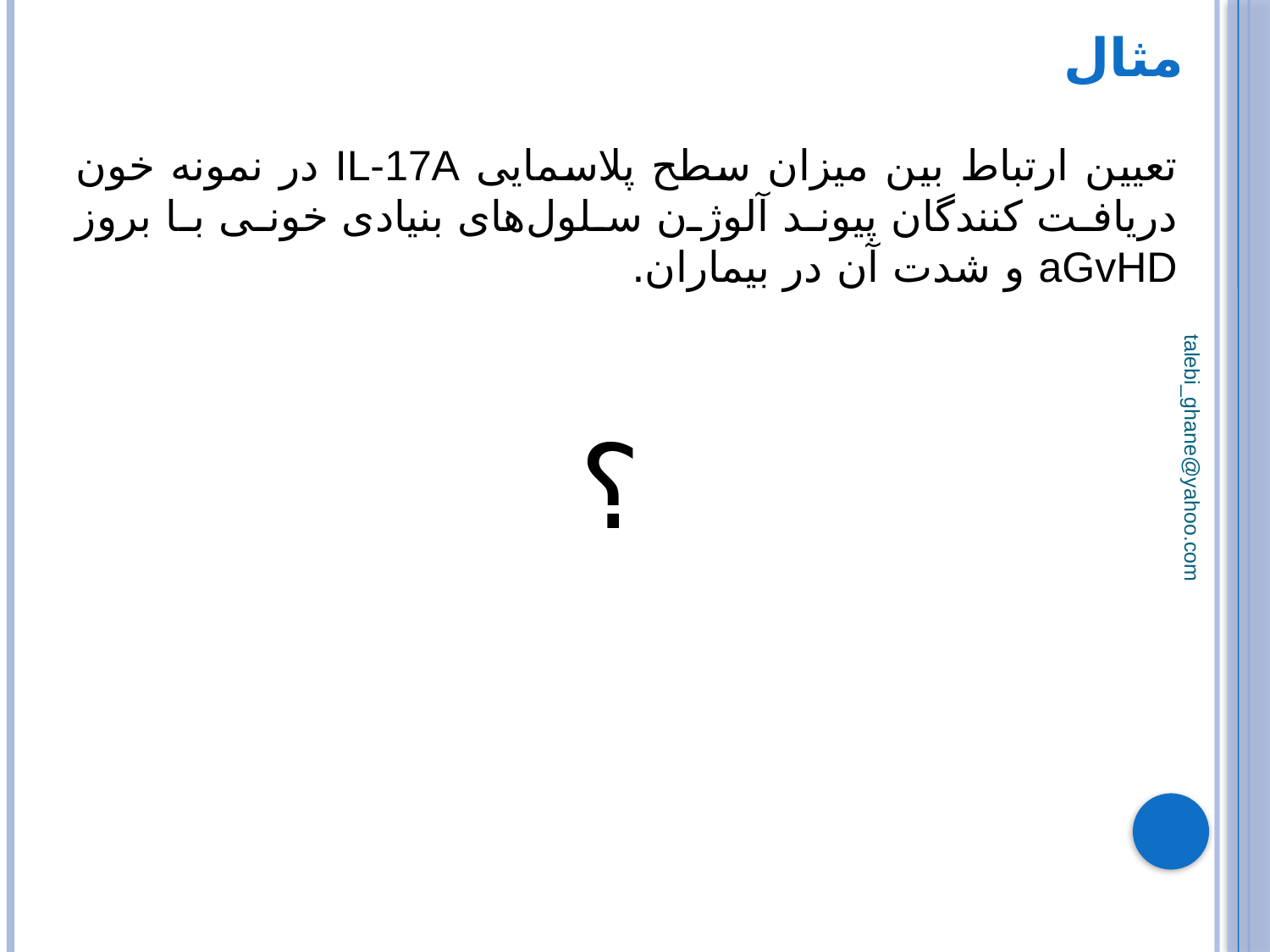

# مثال
تعیین ارتباط بین میزان سطح پلاسمایی IL-17A در نمونه خون دریافت کنندگان پیوند آلوژن سلول‌های بنیادی خونی با بروز aGvHD و شدت آن در بیماران.

				؟

talebi_ghane@yahoo.com